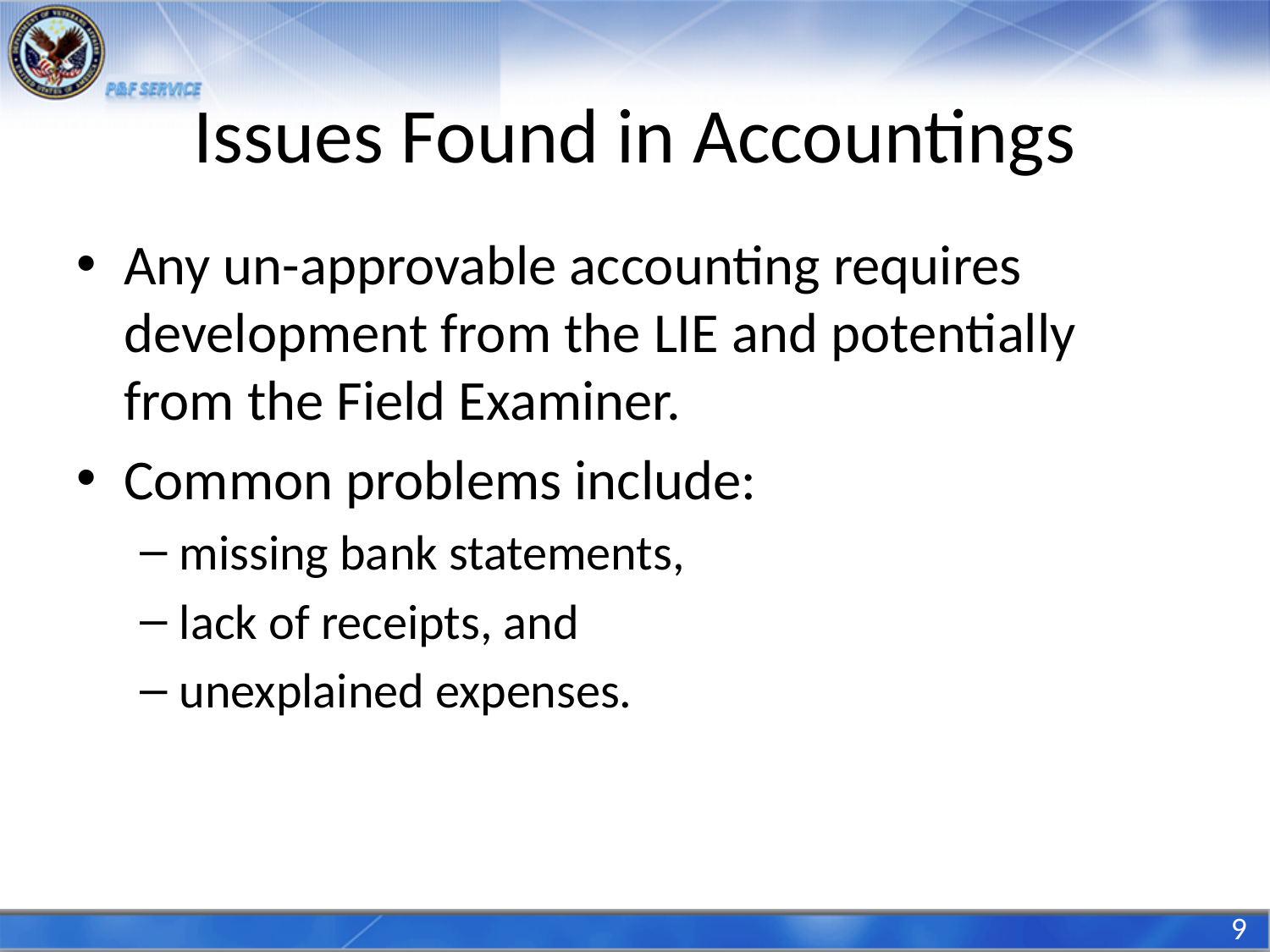

# Issues Found in Accountings
Any un-approvable accounting requires development from the LIE and potentially from the Field Examiner.
Common problems include:
missing bank statements,
lack of receipts, and
unexplained expenses.
9